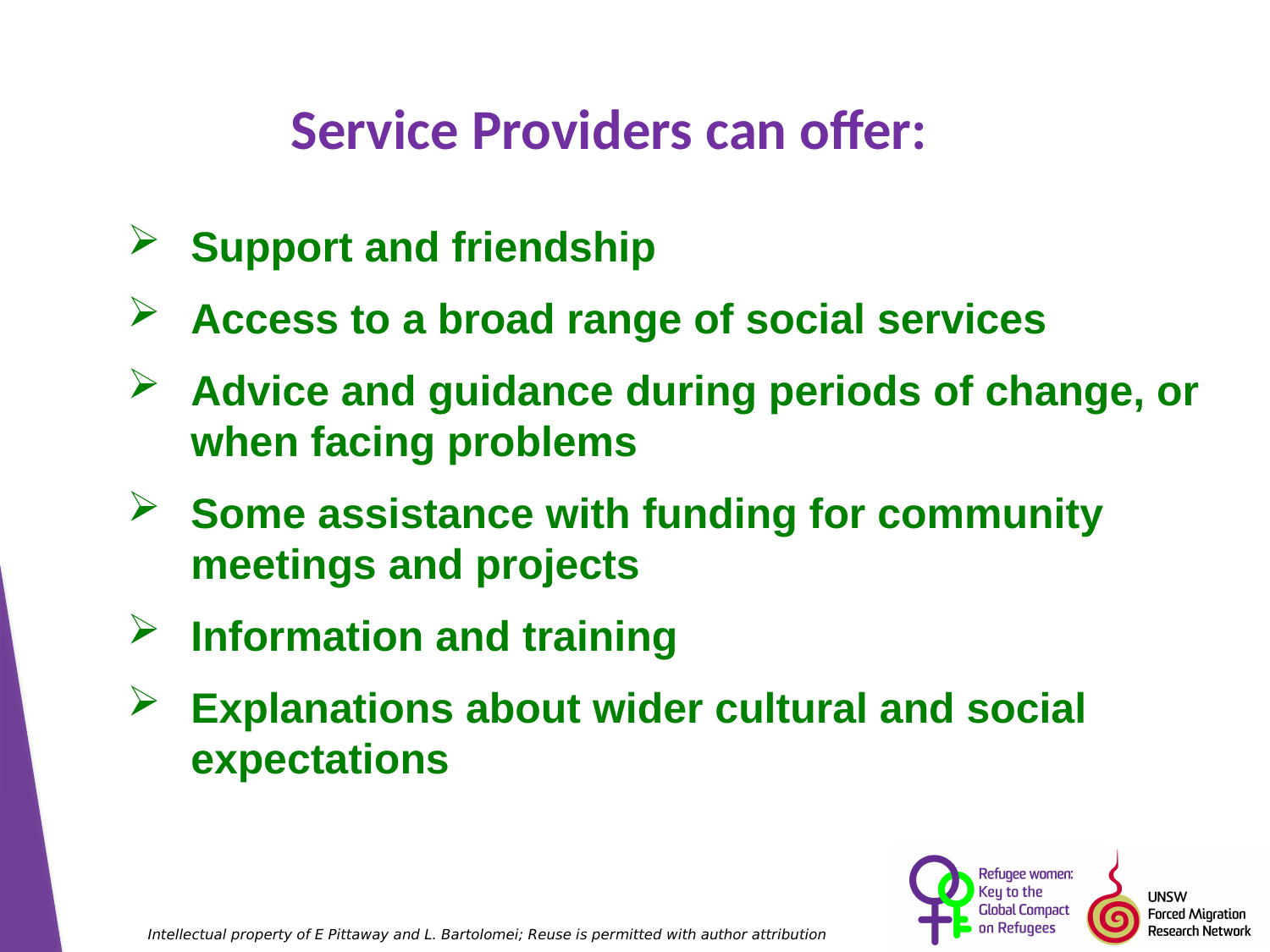

Service Providers can offer:
Support and friendship
Access to a broad range of social services
Advice and guidance during periods of change, or when facing problems
Some assistance with funding for community meetings and projects
Information and training
Explanations about wider cultural and social expectations